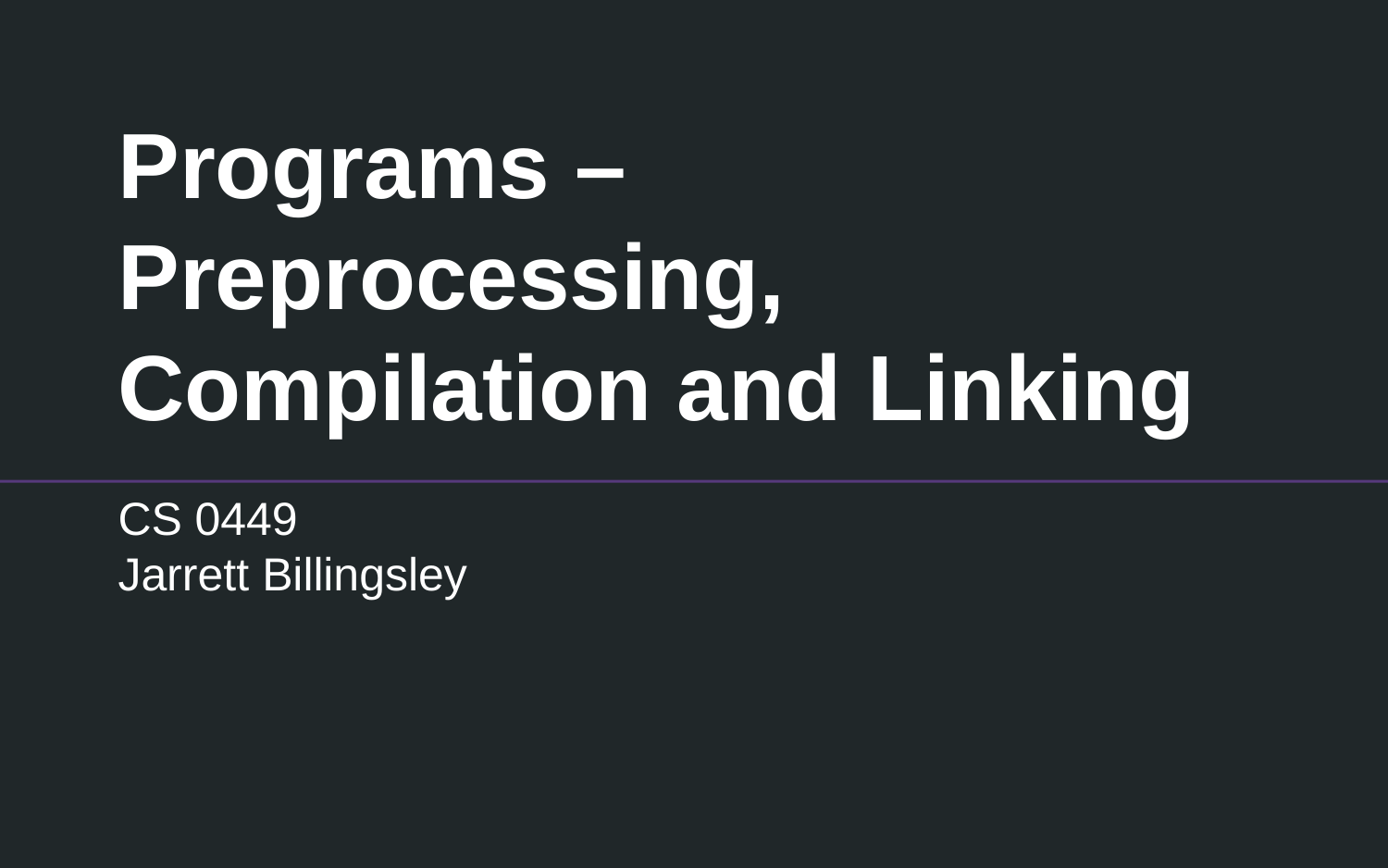

# Programs – Preprocessing, Compilation and Linking
CS 0449
Jarrett Billingsley